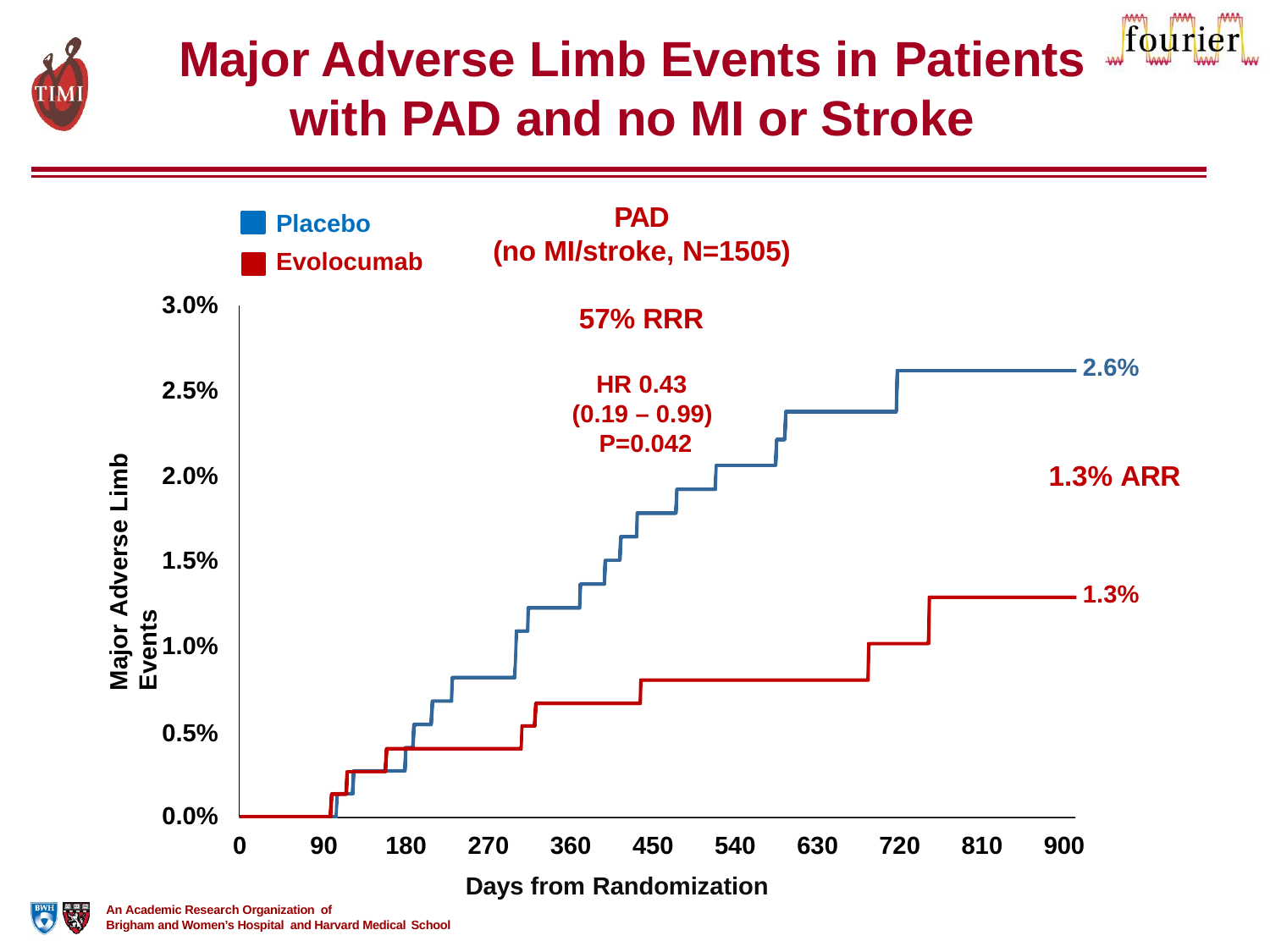

# Major Adverse Limb Events in Patients
with PAD and no MI or Stroke

Placebo  Evolocumab
PAD
(no MI/stroke, N=1505)

3.0%
57% RRR

2.6%
Major Adverse Limb Events
HR 0.43
(0.19 – 0.99)  P=0.042

2.5%
1.3% ARR
2.0%
1.5%
1.3%
1.0%

0.5%
0.0%
0	90	180	270	360	450	540	630	720	810	900
Days from Randomization
An Academic Research Organization of

Brigham and Women’s Hospital  and Harvard Medical School